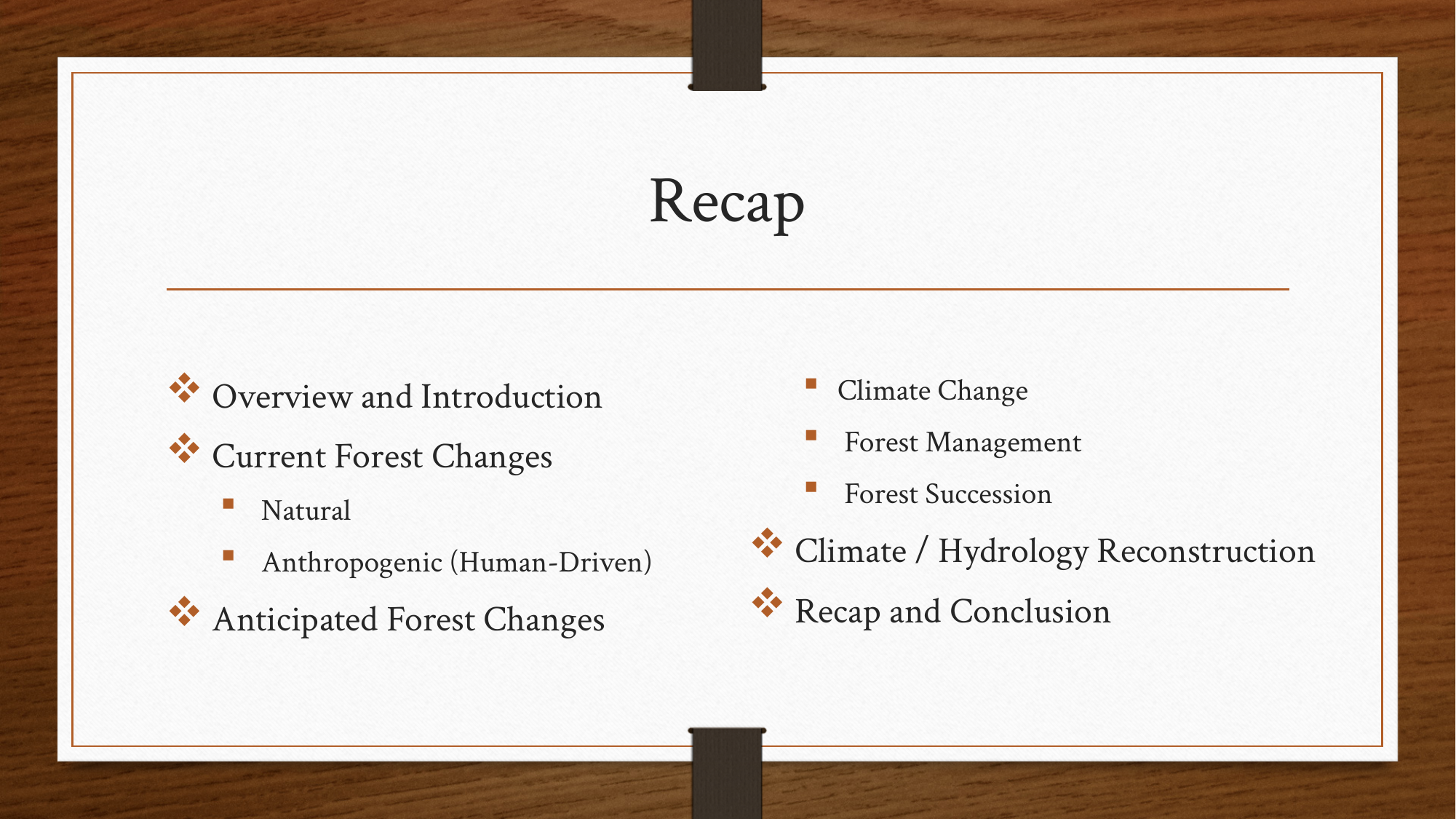

# Recap

 Overview and Introduction
 Current Forest Changes
 Natural
 Anthropogenic (Human-Driven)
 Anticipated Forest Changes

Climate Change
 Forest Management
 Forest Succession
 Climate / Hydrology Reconstruction
 Recap and Conclusion